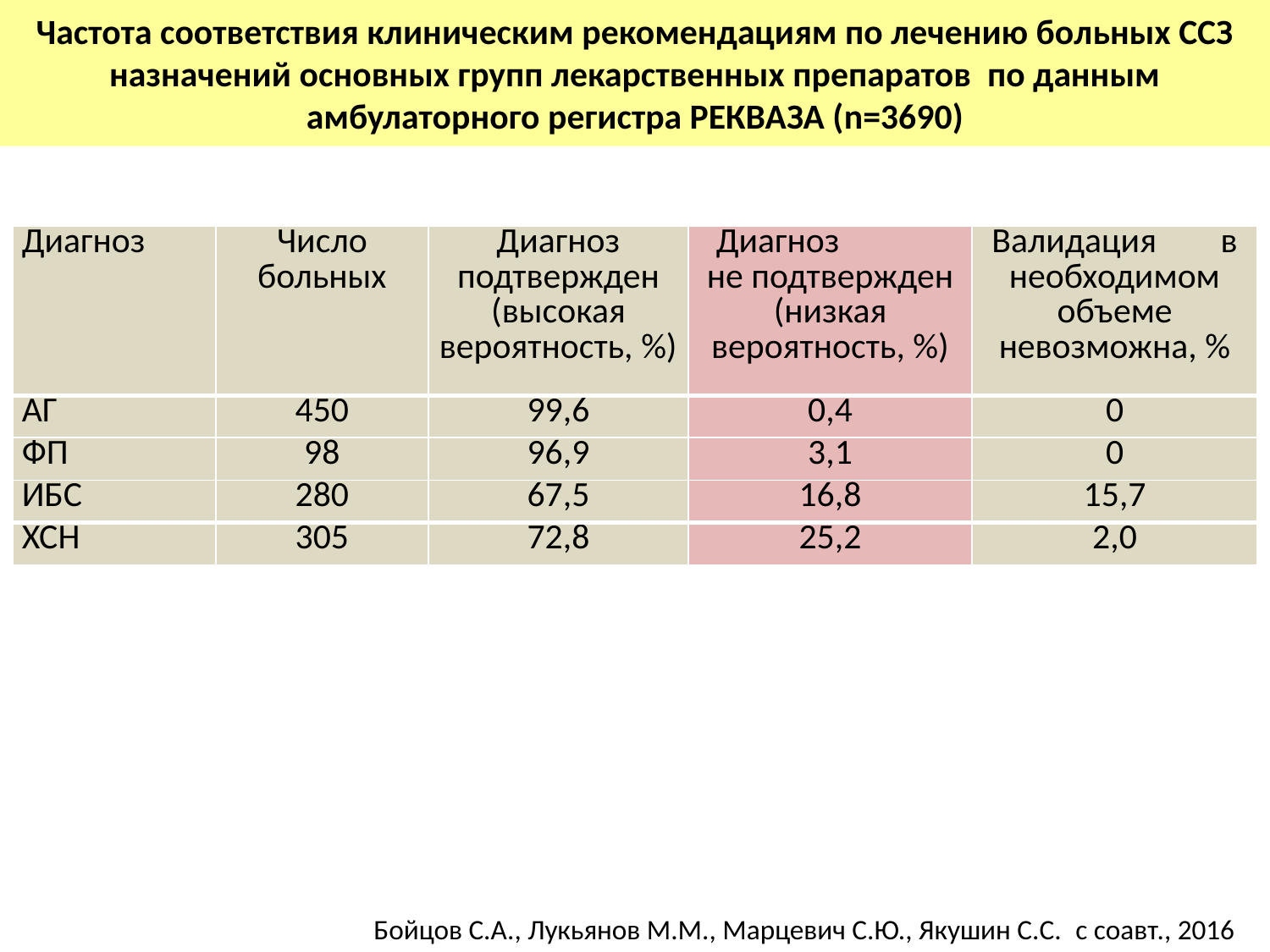

Частота соответствия клиническим рекомендациям по лечению больных ССЗ назначений основных групп лекарственных препаратов  по данным амбулаторного регистра РЕКВАЗА (n=3690)
| Диагноз | Число больных | Диагноз подтвержден (высокая вероятность, %) | Диагноз не подтвержден (низкая вероятность, %) | Валидация в необходимом объеме невозможна, % |
| --- | --- | --- | --- | --- |
| АГ | 450 | 99,6 | 0,4 | 0 |
| ФП | 98 | 96,9 | 3,1 | 0 |
| ИБС | 280 | 67,5 | 16,8 | 15,7 |
| ХСН | 305 | 72,8 | 25,2 | 2,0 |

Бойцов С.А., Лукьянов М.М., Марцевич С.Ю., Якушин С.С.  с соавт., 2016